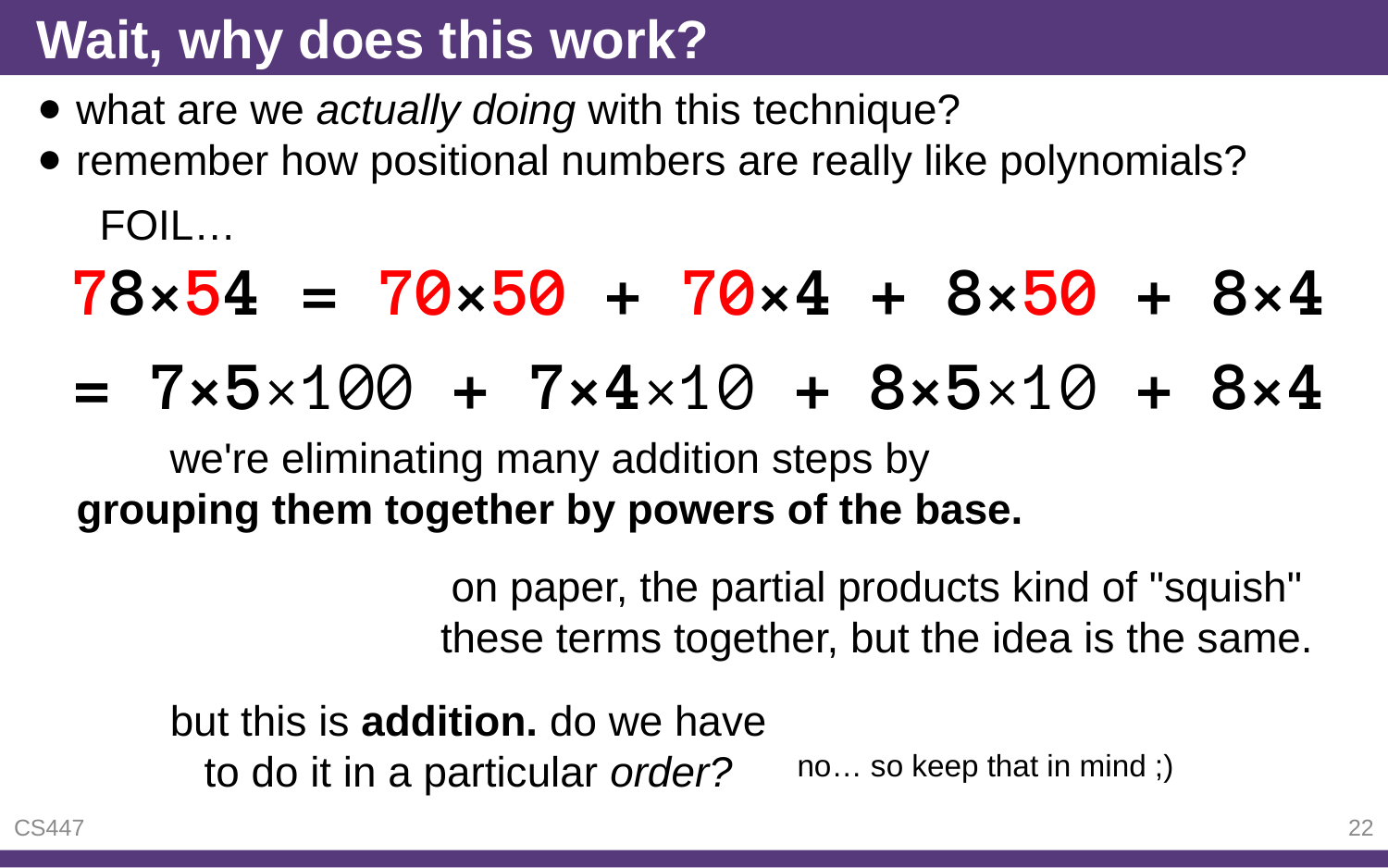

# Wait, why does this work?
what are we actually doing with this technique?
remember how positional numbers are really like polynomials?
FOIL…
78×54
= 70×50 + 70×4 + 8×50 + 8×4
= 7×5×100 + 7×4×10 + 8×5×10 + 8×4
we're eliminating many addition steps by grouping them together by powers of the base.
on paper, the partial products kind of "squish" these terms together, but the idea is the same.
but this is addition. do we have to do it in a particular order?
no… so keep that in mind ;)
CS447
22